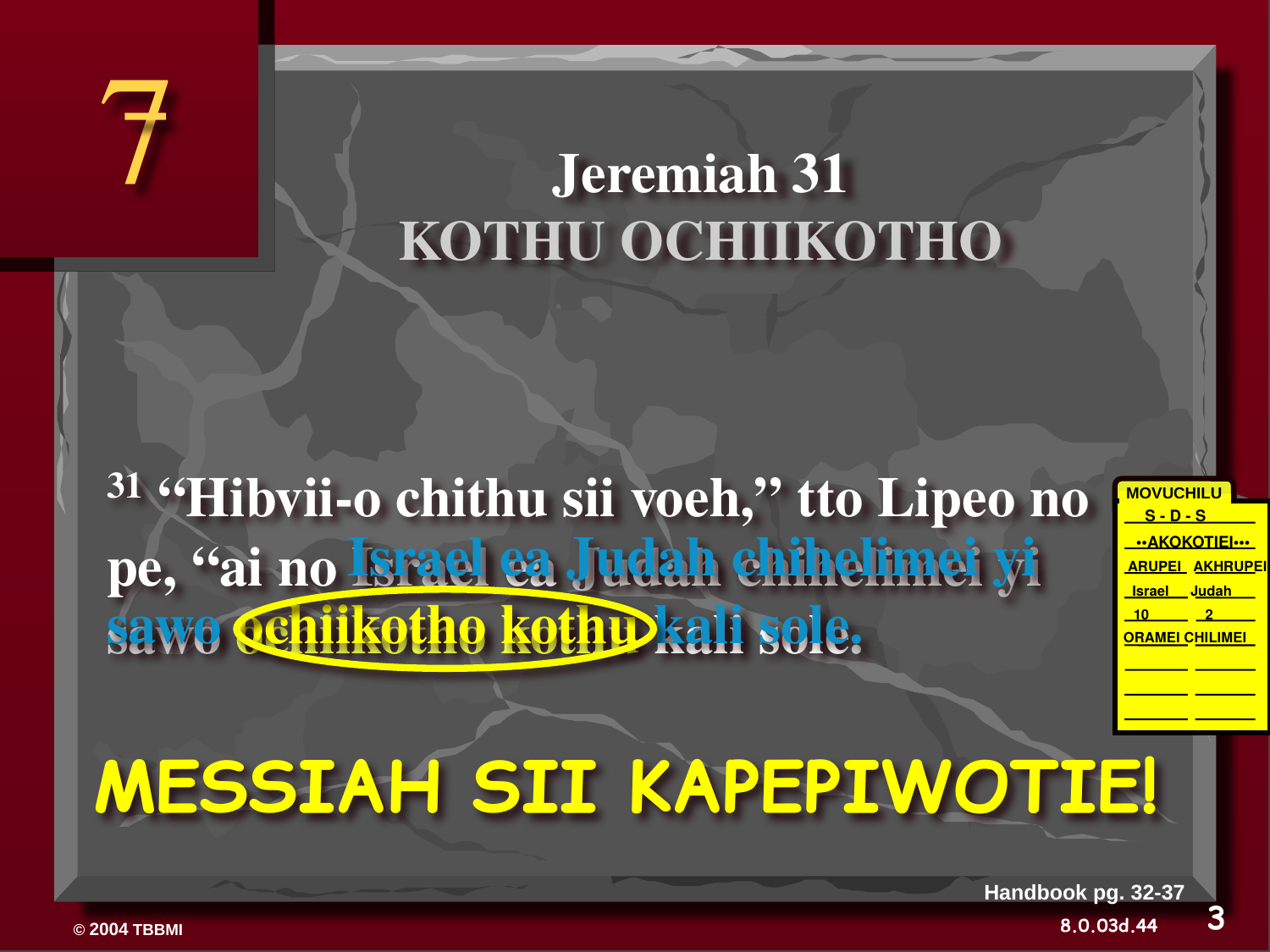

7

Jeremiah 31
KOTHU OCHIIKOTHO
31 “Hibvii-o chithu sii voeh,” tto Lipeo no pe, “ai no Israel ea Judah chihelimei yi sawo ochiikotho kothu kali sole.

MOVUCHILU

S - D - S
	        Israel ea Judah chihelimei yi sawo ochiikotho kothu kali sole.
 ••AKOKOTIEI•••
ARUPEI   AKHRUPEI
Israel
  Judah
10              2

ORAMEI CHILIMEI
MESSIAH SII KAPEPIWOTIE!
Handbook pg. 32-37
3
44